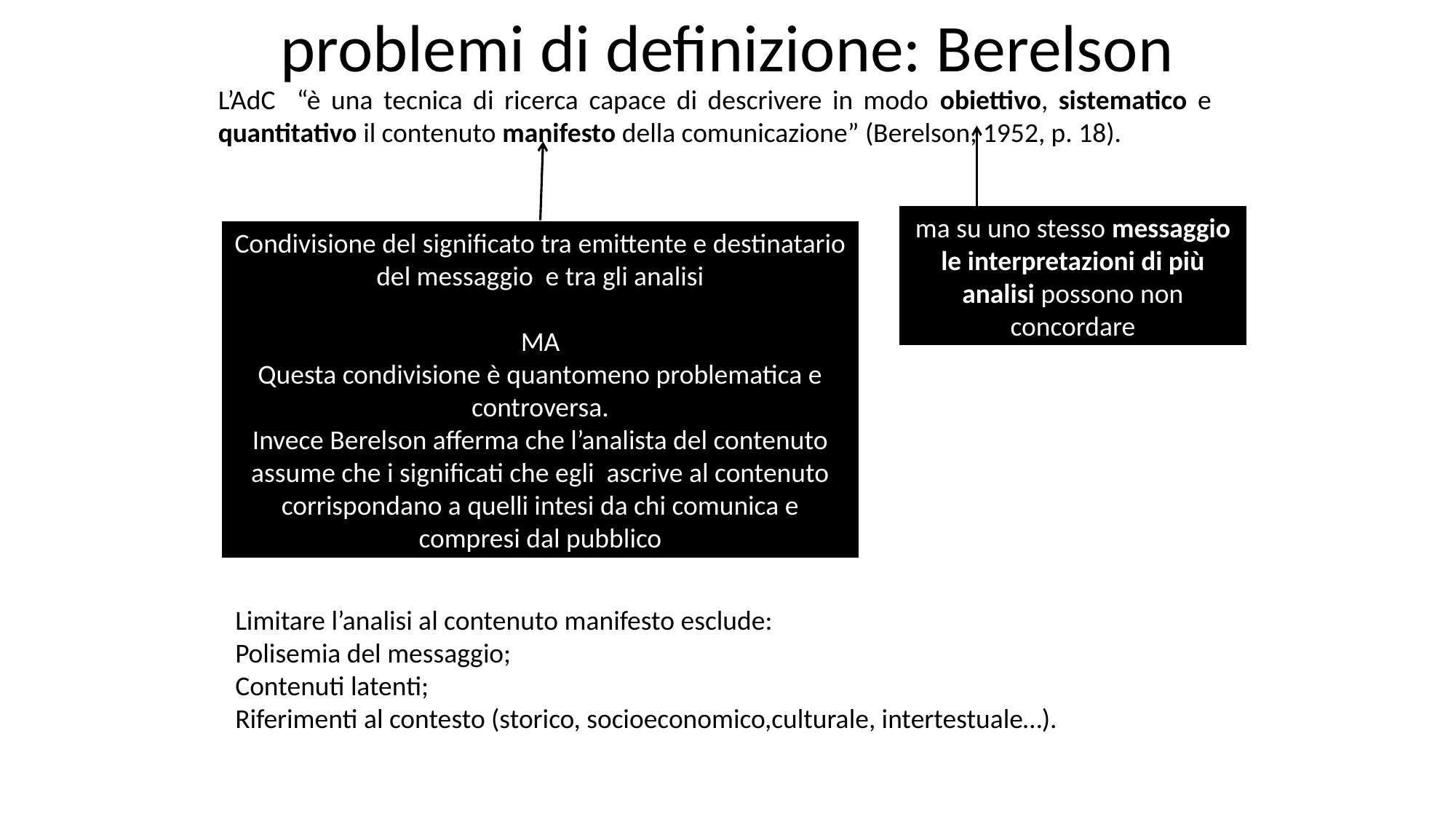

problemi di definizione: Berelson
L’AdC  “è una tecnica di ricerca capace di descrivere in modo obiettivo, sistematico e quantitativo il contenuto manifesto della comunicazione” (Berelson, 1952, p. 18).
ma su uno stesso messaggio le interpretazioni di più analisi possono non concordare
Condivisione del significato tra emittente e destinatario del messaggio  e tra gli analisi

MA
Questa condivisione è quantomeno problematica e controversa.
Invece Berelson afferma che l’analista del contenuto assume che i significati che egli  ascrive al contenuto corrispondano a quelli intesi da chi comunica e compresi dal pubblico
Limitare l’analisi al contenuto manifesto esclude:
Polisemia del messaggio;
Contenuti latenti;
Riferimenti al contesto (storico, socioeconomico,culturale, intertestuale…).